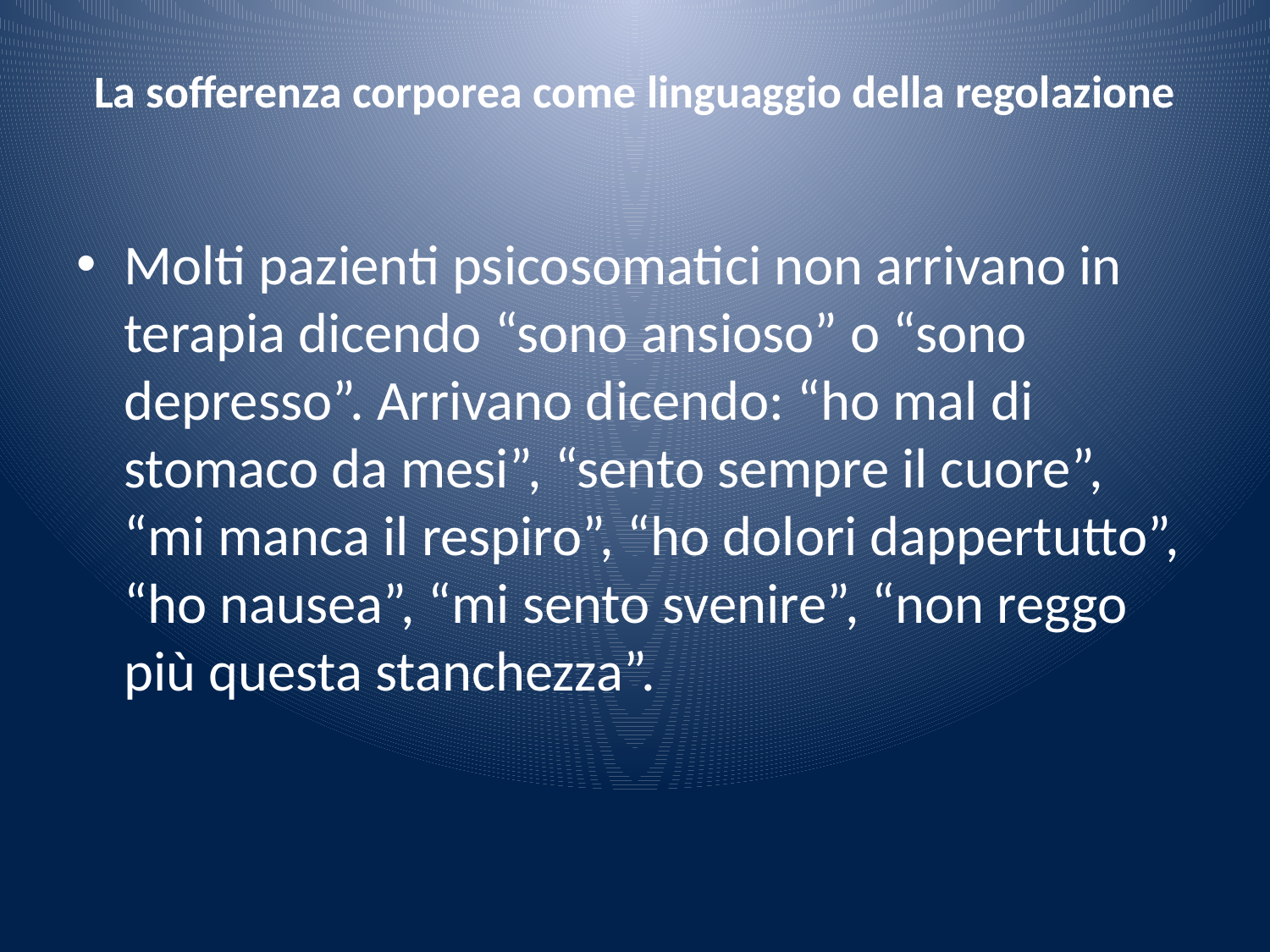

# La sofferenza corporea come linguaggio della regolazione
Molti pazienti psicosomatici non arrivano in terapia dicendo “sono ansioso” o “sono depresso”. Arrivano dicendo: “ho mal di stomaco da mesi”, “sento sempre il cuore”, “mi manca il respiro”, “ho dolori dappertutto”, “ho nausea”, “mi sento svenire”, “non reggo più questa stanchezza”.